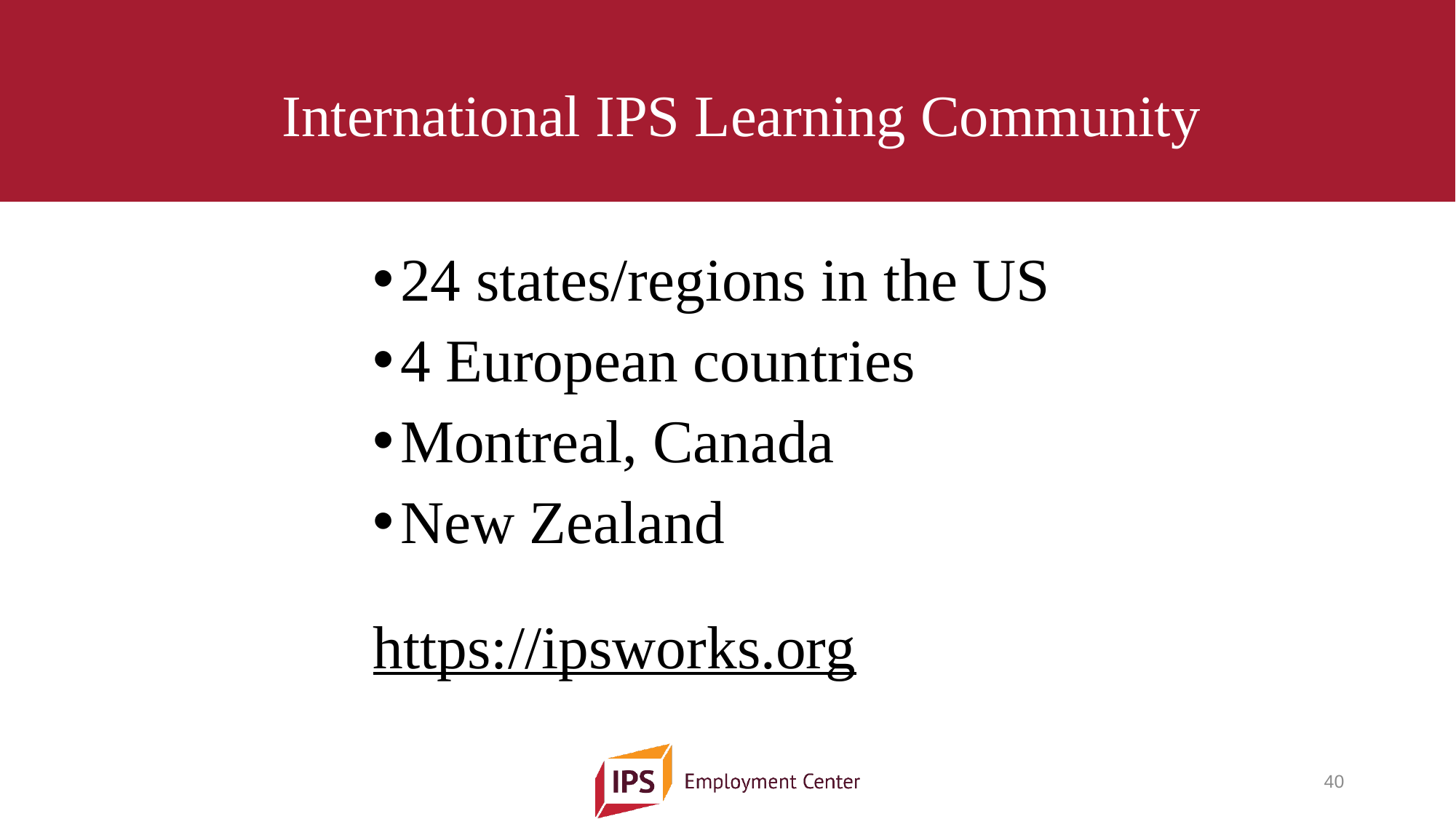

# International IPS Learning Community
24 states/regions in the US
4 European countries
Montreal, Canada
New Zealand
https://ipsworks.org

40